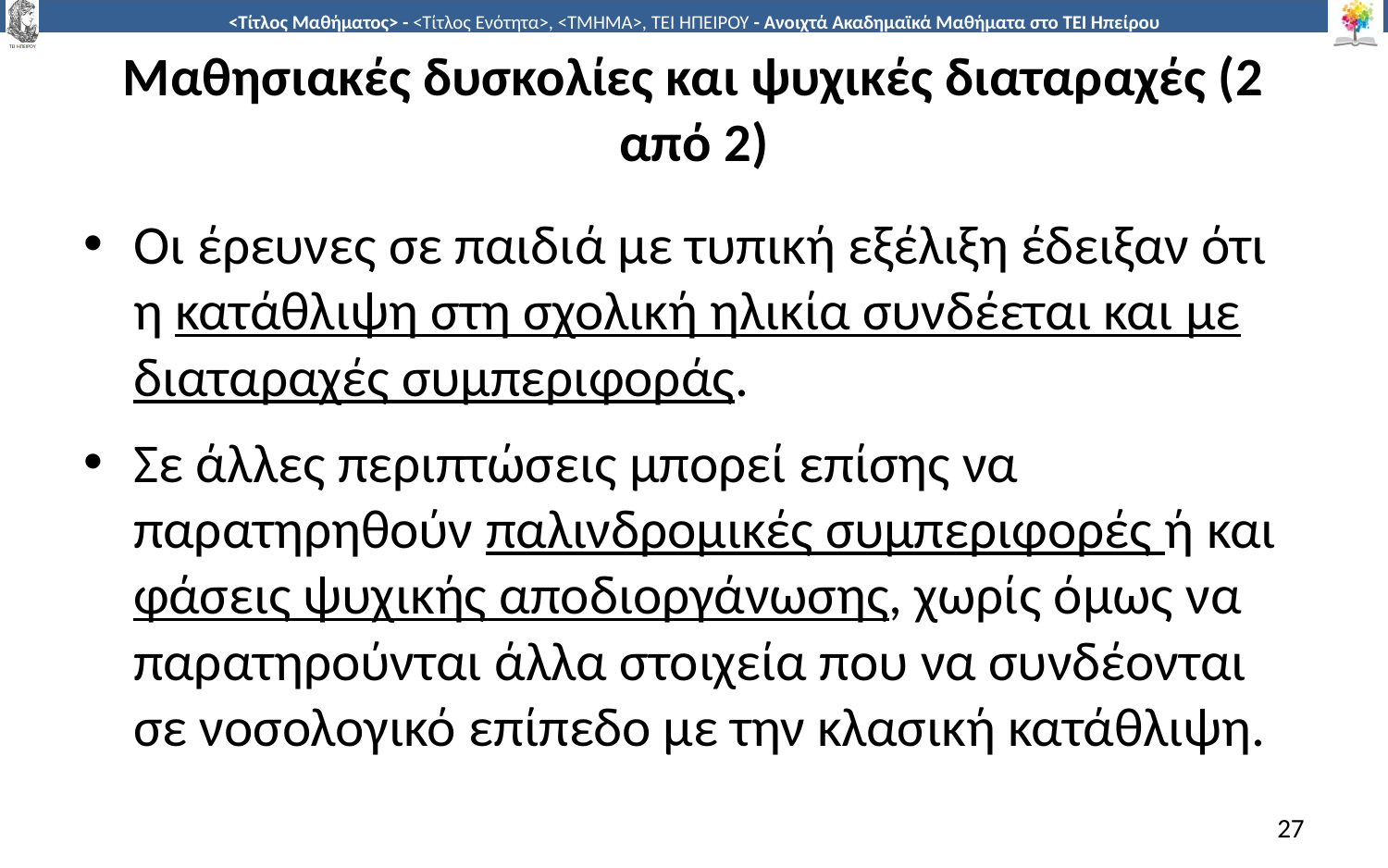

# Μαθησιακές δυσκολίες και ψυχικές διαταραχές (2 από 2)
Οι έρευνες σε παιδιά με τυπική εξέλιξη έδειξαν ότι η κατάθλιψη στη σχολική ηλικία συνδέεται και με διαταραχές συμπεριφοράς.
Σε άλλες περιπτώσεις μπορεί επίσης να παρατηρηθούν παλινδρομικές συμπεριφορές ή και φάσεις ψυχικής αποδιοργάνωσης, χωρίς όμως να παρατηρούνται άλλα στοιχεία που να συνδέονται σε νοσολογικό επίπεδο με την κλασική κατάθλιψη.

27